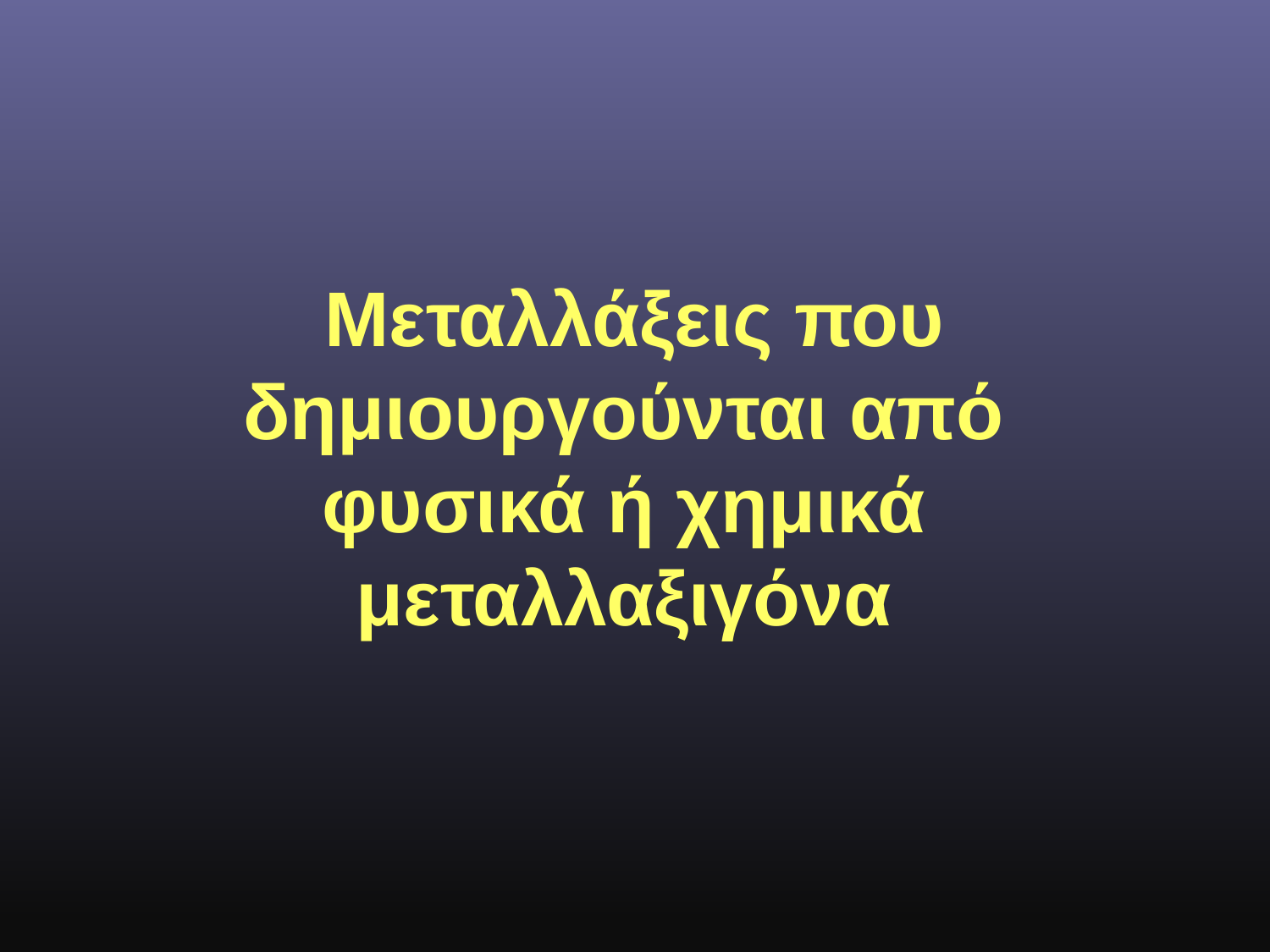

# Μεταλλάξεις που δημιουργούνται από φυσικά ή χημικά μεταλλαξιγόνα